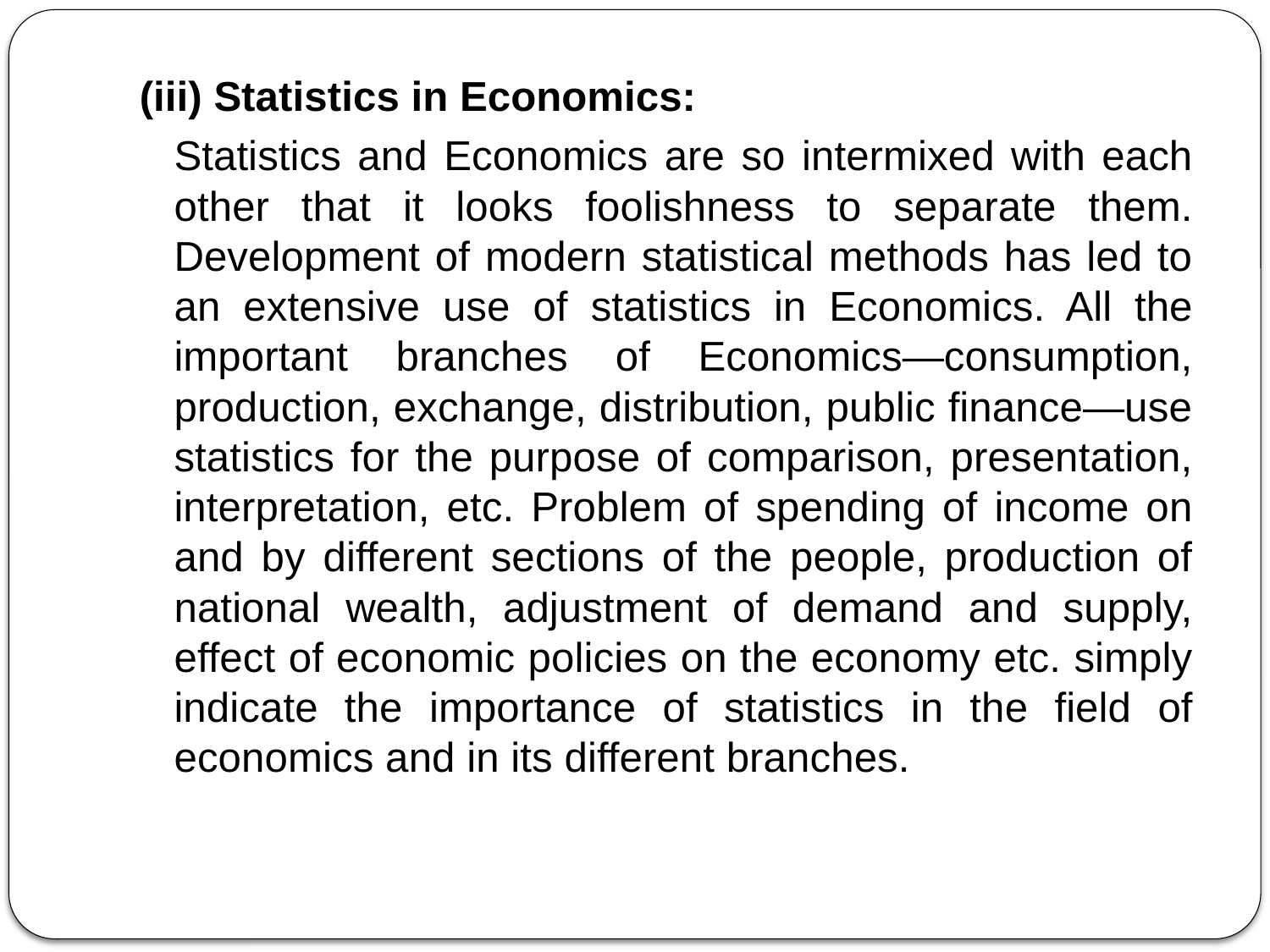

(iii) Statistics in Economics:
		Statistics and Economics are so intermixed with each other that it looks foolishness to separate them. Development of modern statistical methods has led to an extensive use of statistics in Economics. All the important branches of Economics—consumption, production, exchange, distribution, public finance—use statistics for the purpose of comparison, presentation, interpretation, etc. Problem of spending of income on and by different sections of the people, production of national wealth, adjustment of demand and supply, effect of economic policies on the economy etc. simply indicate the importance of statistics in the field of economics and in its different branches.